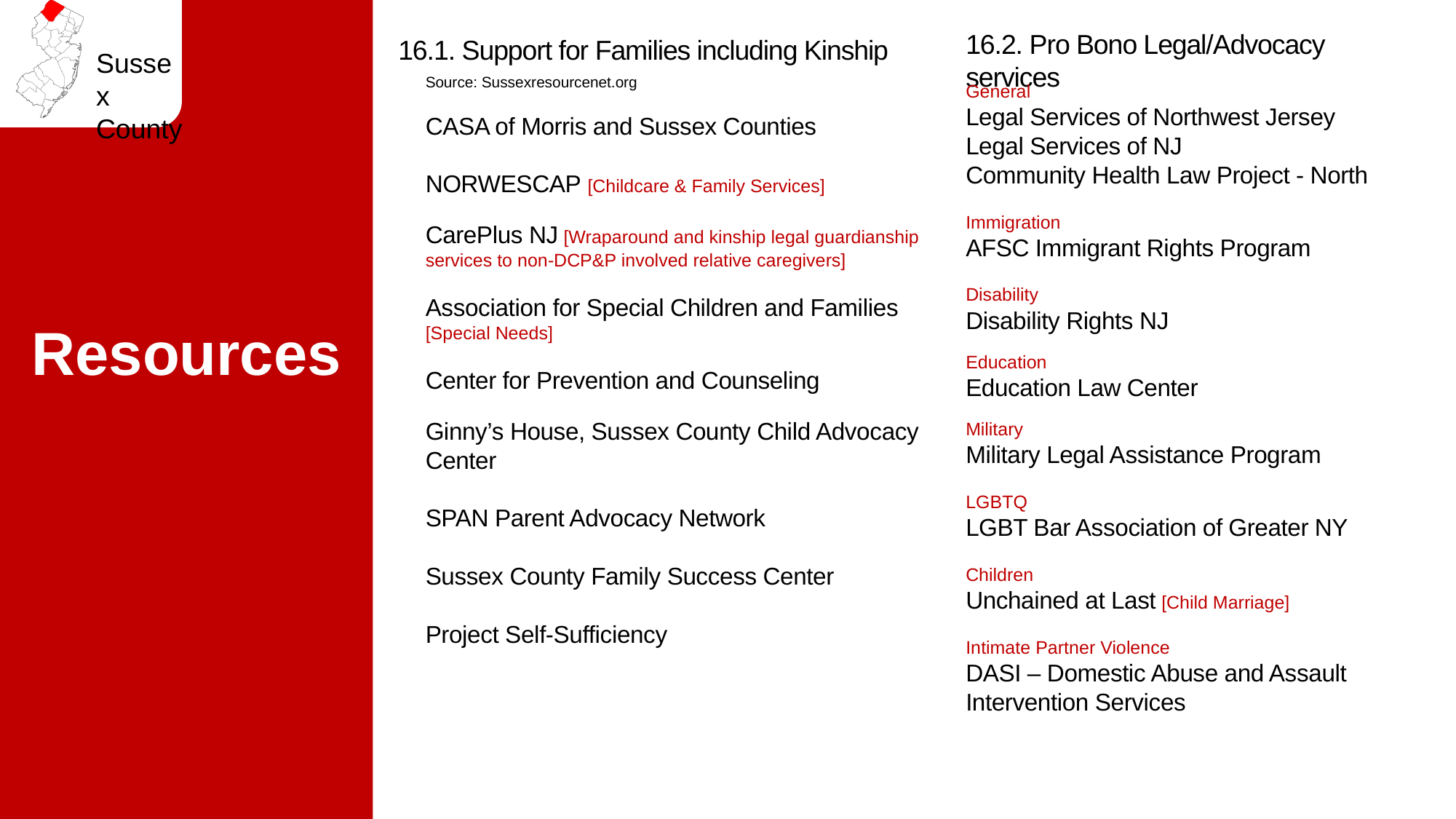

Source: Sussexresourcenet.org

CASA of Morris and Sussex Counties

NORWESCAP [Childcare & Family Services]

CarePlus NJ [Wraparound and kinship legal guardianship services to non-DCP&P involved relative caregivers]

Association for Special Children and Families [Special Needs]

Center for Prevention and Counseling

Ginny’s House, Sussex County Child Advocacy Center

SPAN Parent Advocacy Network

Sussex County Family Success Center

Project Self-Sufficiency
General
Legal Services of Northwest Jersey
Legal Services of NJ
Community Health Law Project - North

Immigration
AFSC Immigrant Rights Program

Disability
Disability Rights NJ

Education
Education Law Center

Military
Military Legal Assistance Program

LGBTQ
LGBT Bar Association of Greater NY

Children
Unchained at Last [Child Marriage]

Intimate Partner Violence
DASI – Domestic Abuse and Assault Intervention Services